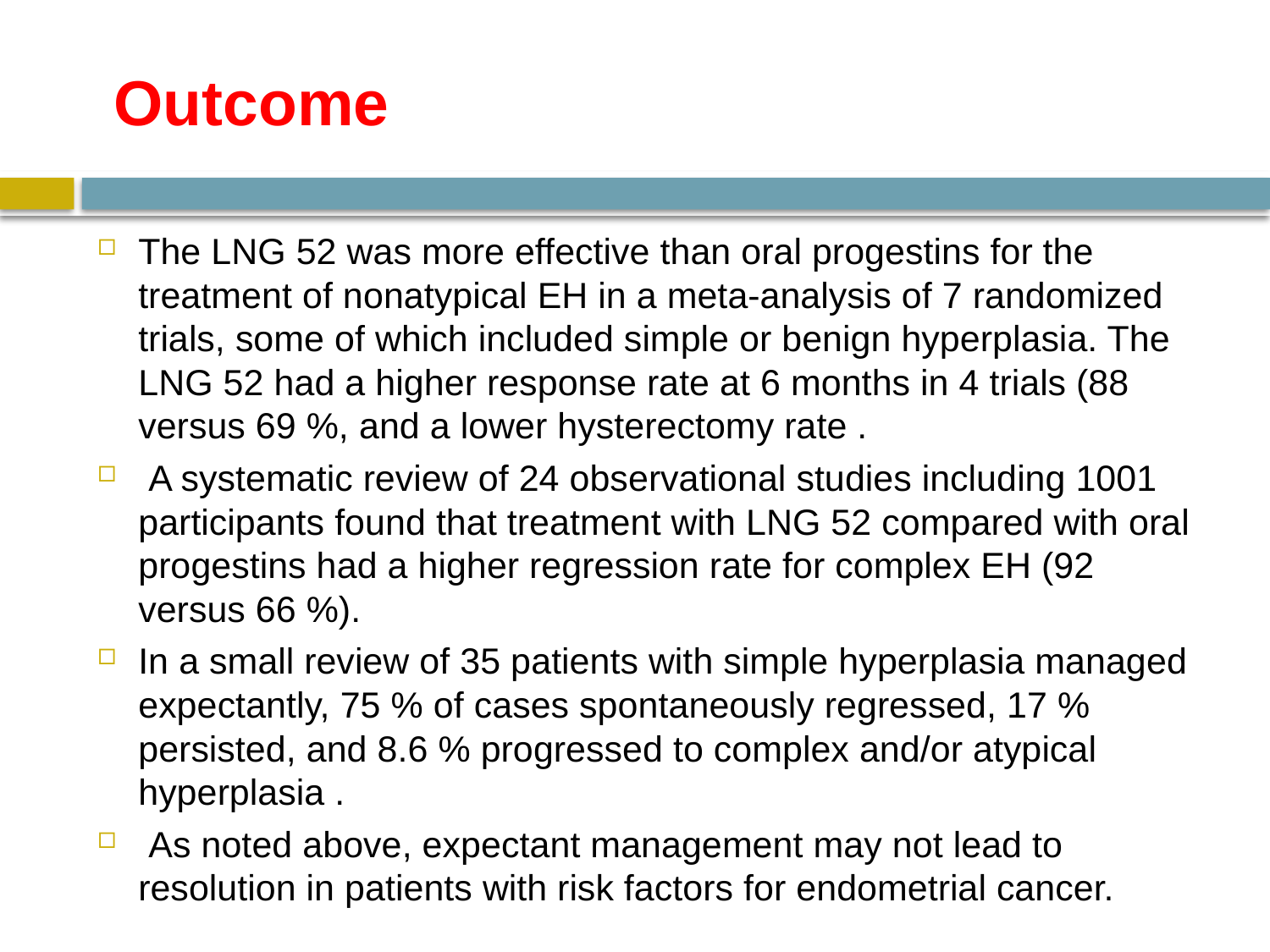

# Outcome
The LNG 52 was more effective than oral progestins for the treatment of nonatypical EH in a meta-analysis of 7 randomized trials, some of which included simple or benign hyperplasia. The LNG 52 had a higher response rate at 6 months in 4 trials (88 versus 69 %, and a lower hysterectomy rate .
 A systematic review of 24 observational studies including 1001 participants found that treatment with LNG 52 compared with oral progestins had a higher regression rate for complex EH (92 versus 66 %).
In a small review of 35 patients with simple hyperplasia managed expectantly, 75 % of cases spontaneously regressed, 17 % persisted, and 8.6 % progressed to complex and/or atypical hyperplasia .
 As noted above, expectant management may not lead to resolution in patients with risk factors for endometrial cancer.